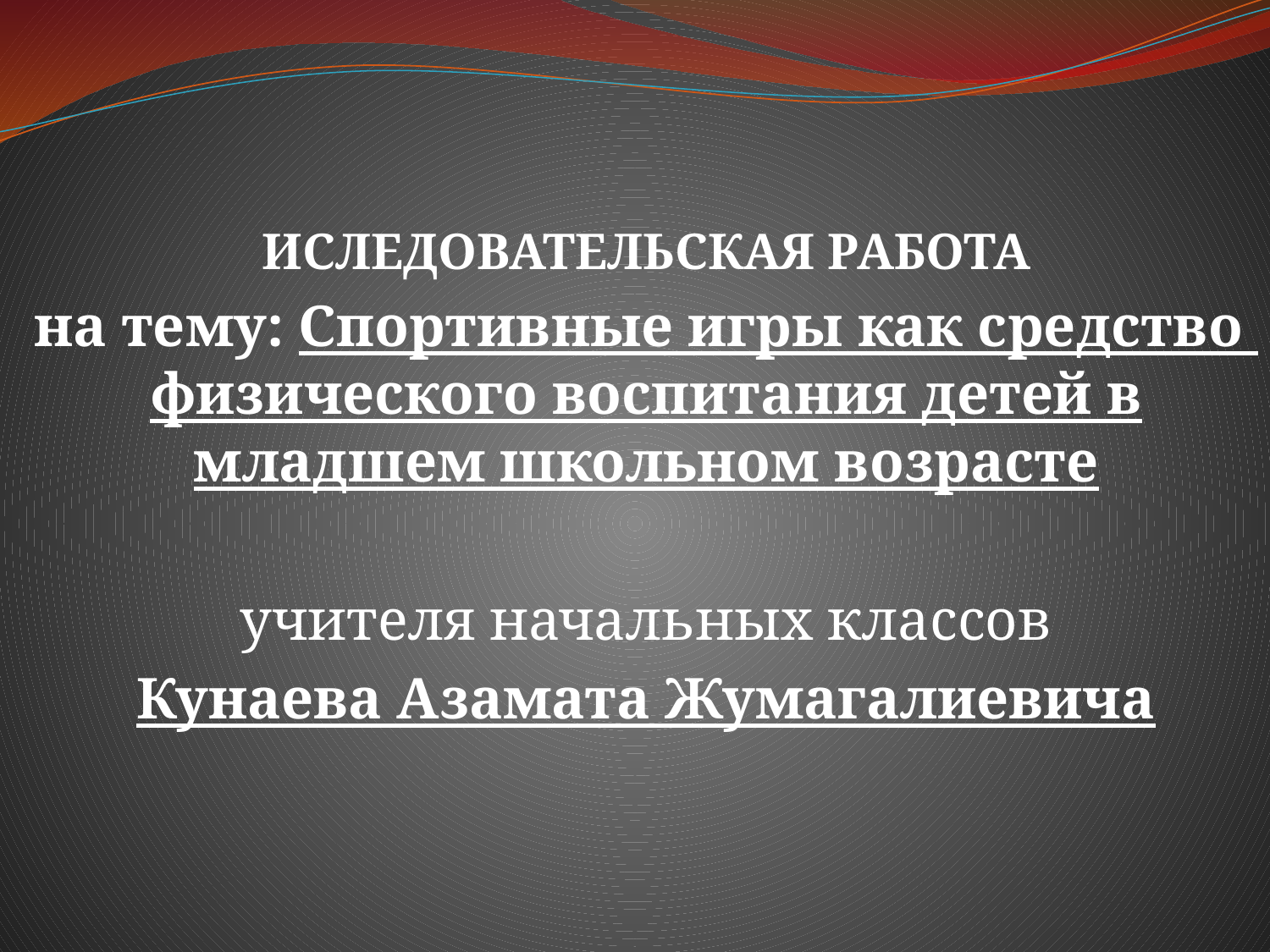

#
ИСЛЕДОВАТЕЛЬСКАЯ РАБОТА
на тему: Спортивные игры как средство  физического воспитания детей в младшем школьном возрасте

учителя начальных классов
Кунаева Азамата Жумагалиевича